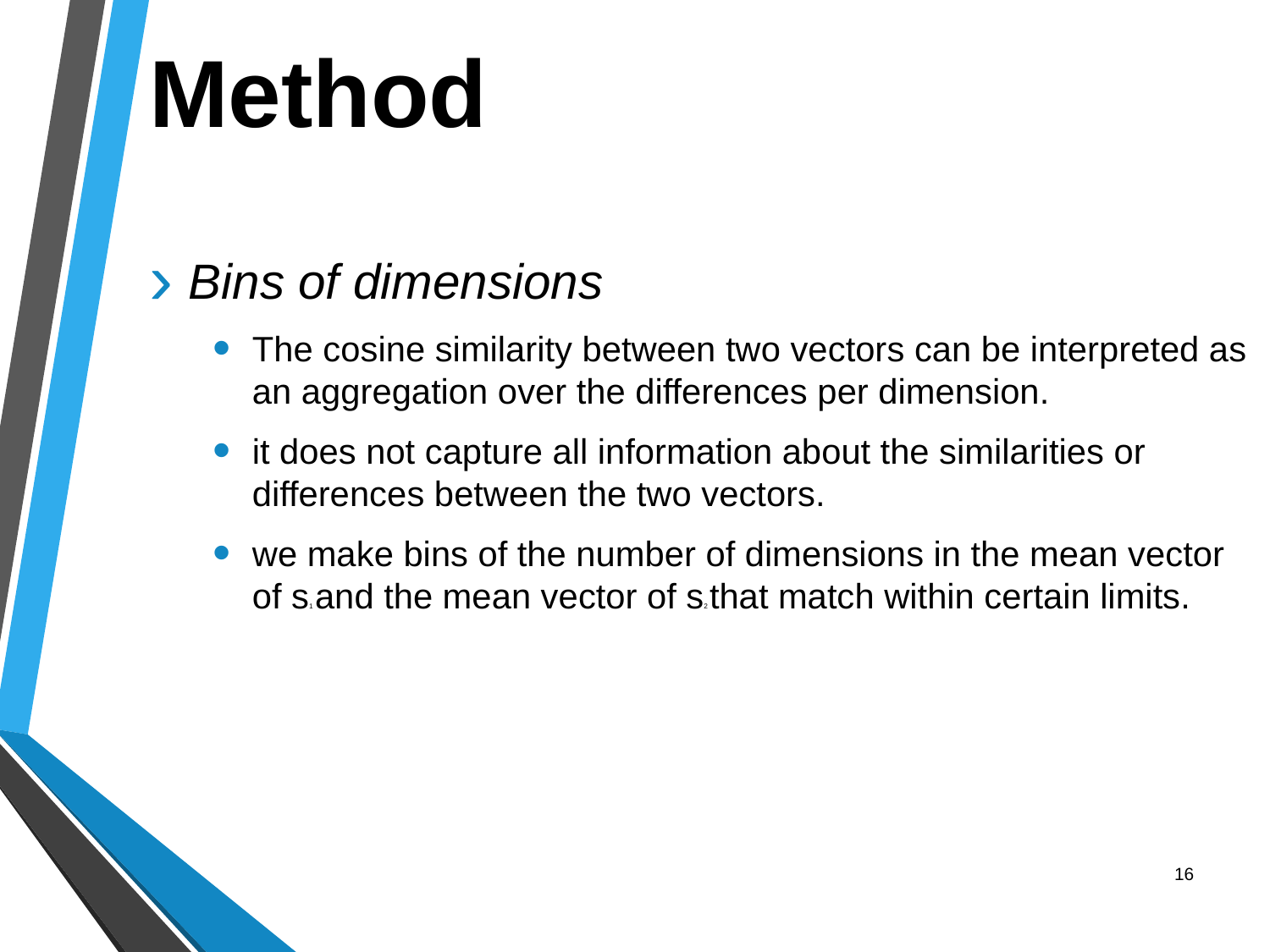

# Method

Text level feature
Bins of dimensions
The cosine similarity between two vectors can be interpreted as an aggregation over the differences per dimension.
it does not capture all information about the similarities or differences between the two vectors.
we make bins of the number of dimensions in the mean vector of s1 and the mean vector of s2 that match within certain limits.
16